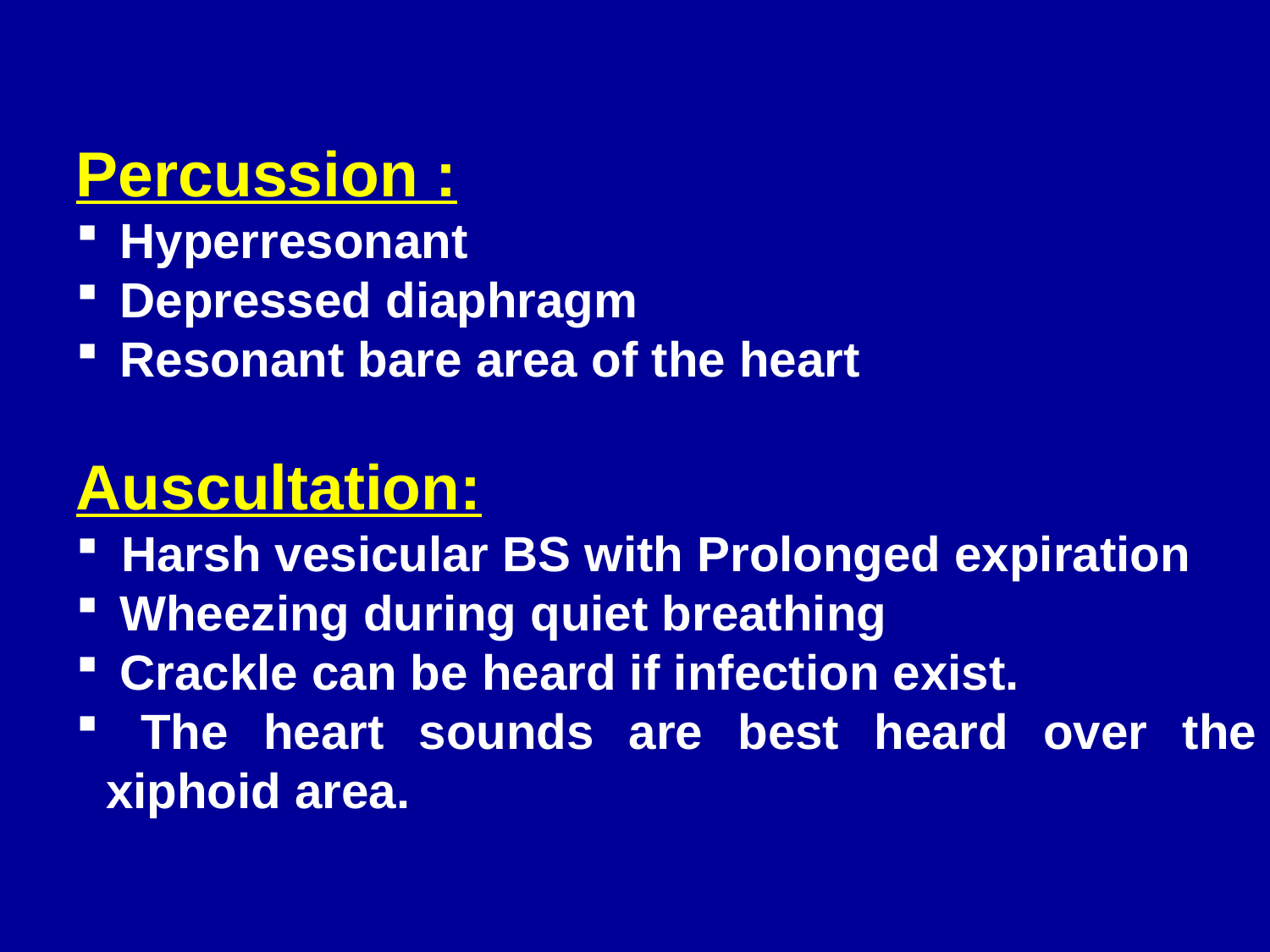

Percussion :
 Hyperresonant
 Depressed diaphragm
 Resonant bare area of the heart

Auscultation:
 Harsh vesicular BS with Prolonged expiration
 Wheezing during quiet breathing
 Crackle can be heard if infection exist.
 The heart sounds are best heard over the xiphoid area.